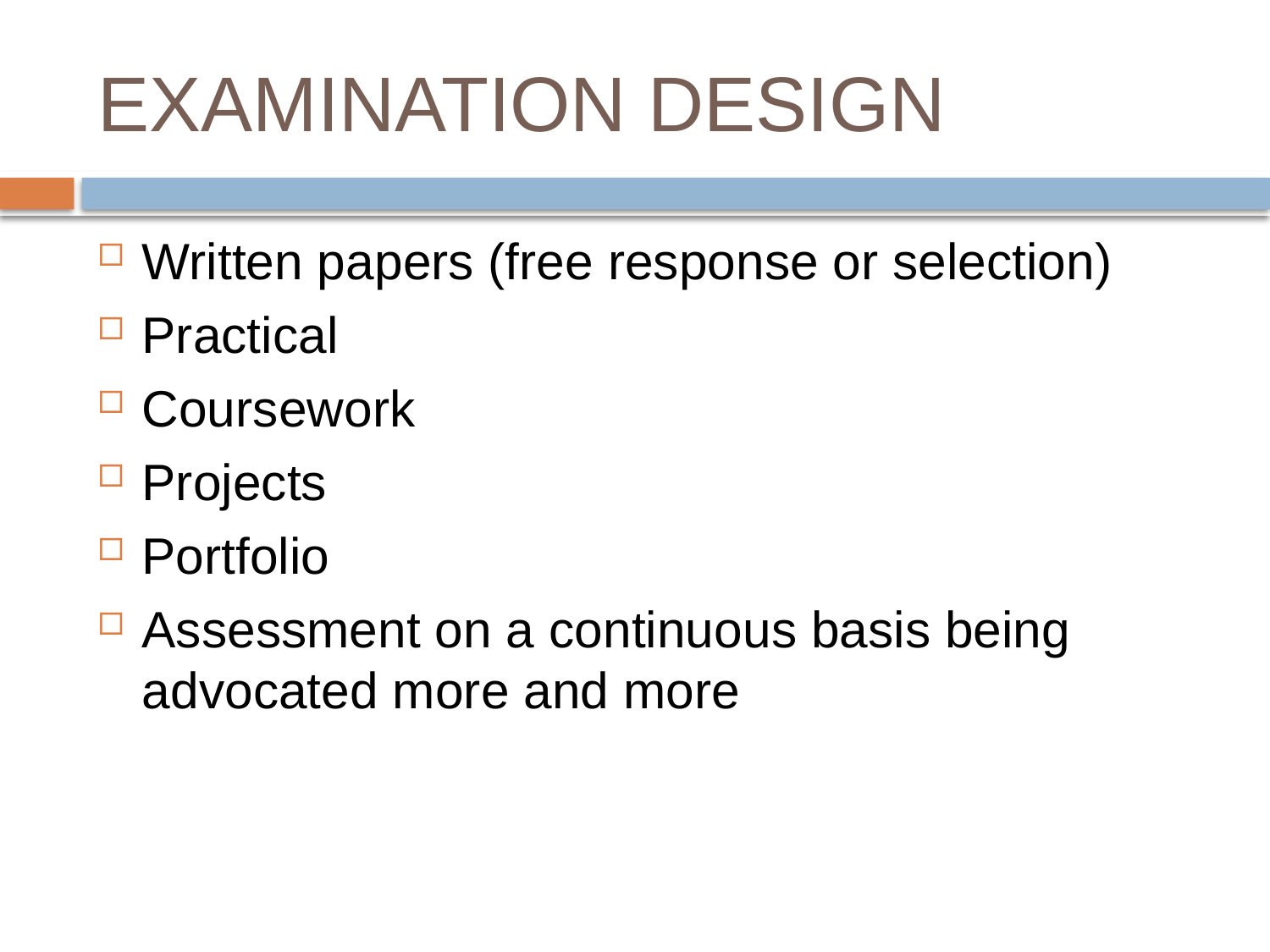

# EXAMINATION DESIGN
Written papers (free response or selection)
Practical
Coursework
Projects
Portfolio
Assessment on a continuous basis being advocated more and more